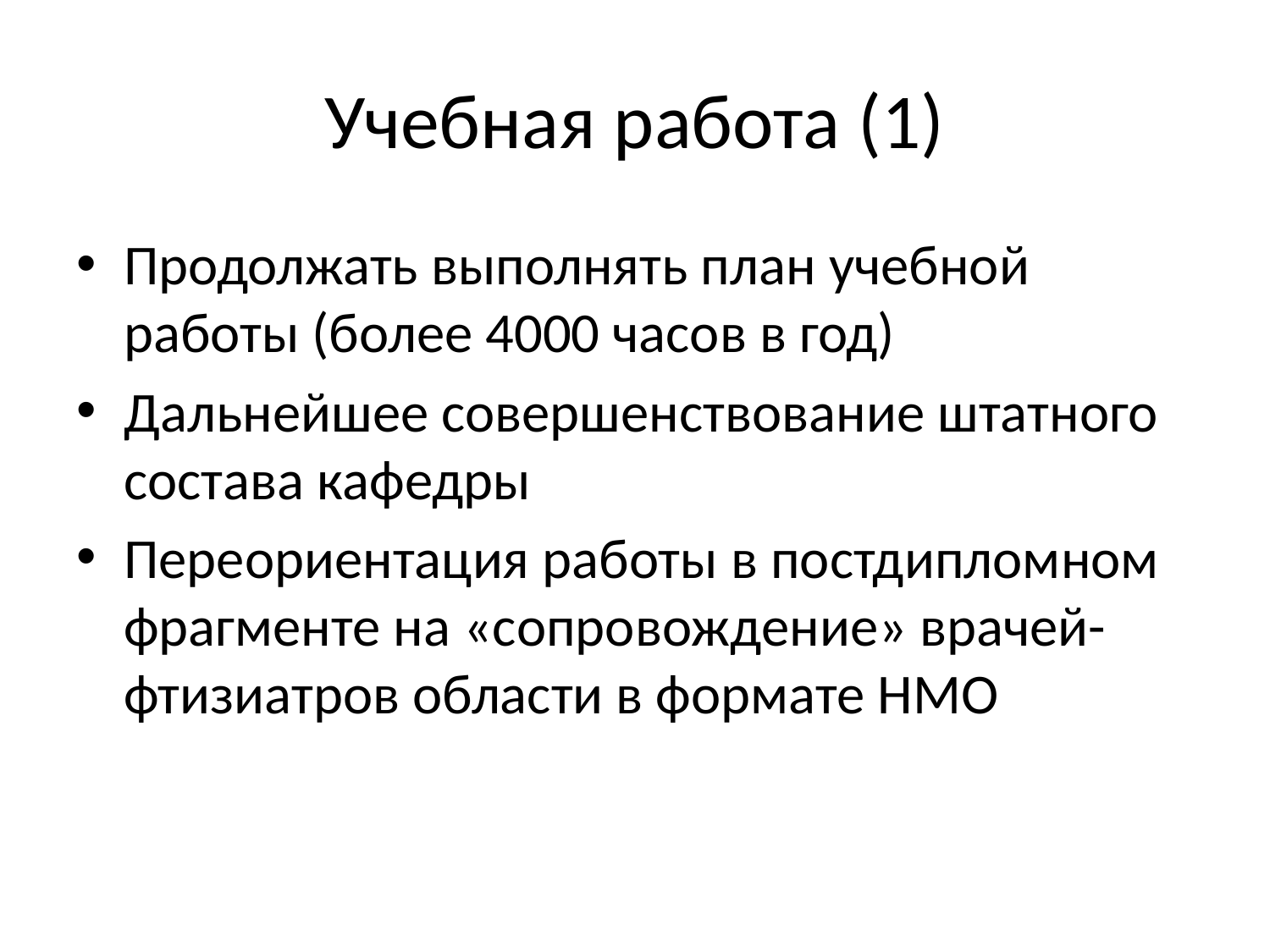

# Учебная работа (1)
Продолжать выполнять план учебной работы (более 4000 часов в год)
Дальнейшее совершенствование штатного состава кафедры
Переориентация работы в постдипломном фрагменте на «сопровождение» врачей-фтизиатров области в формате НМО